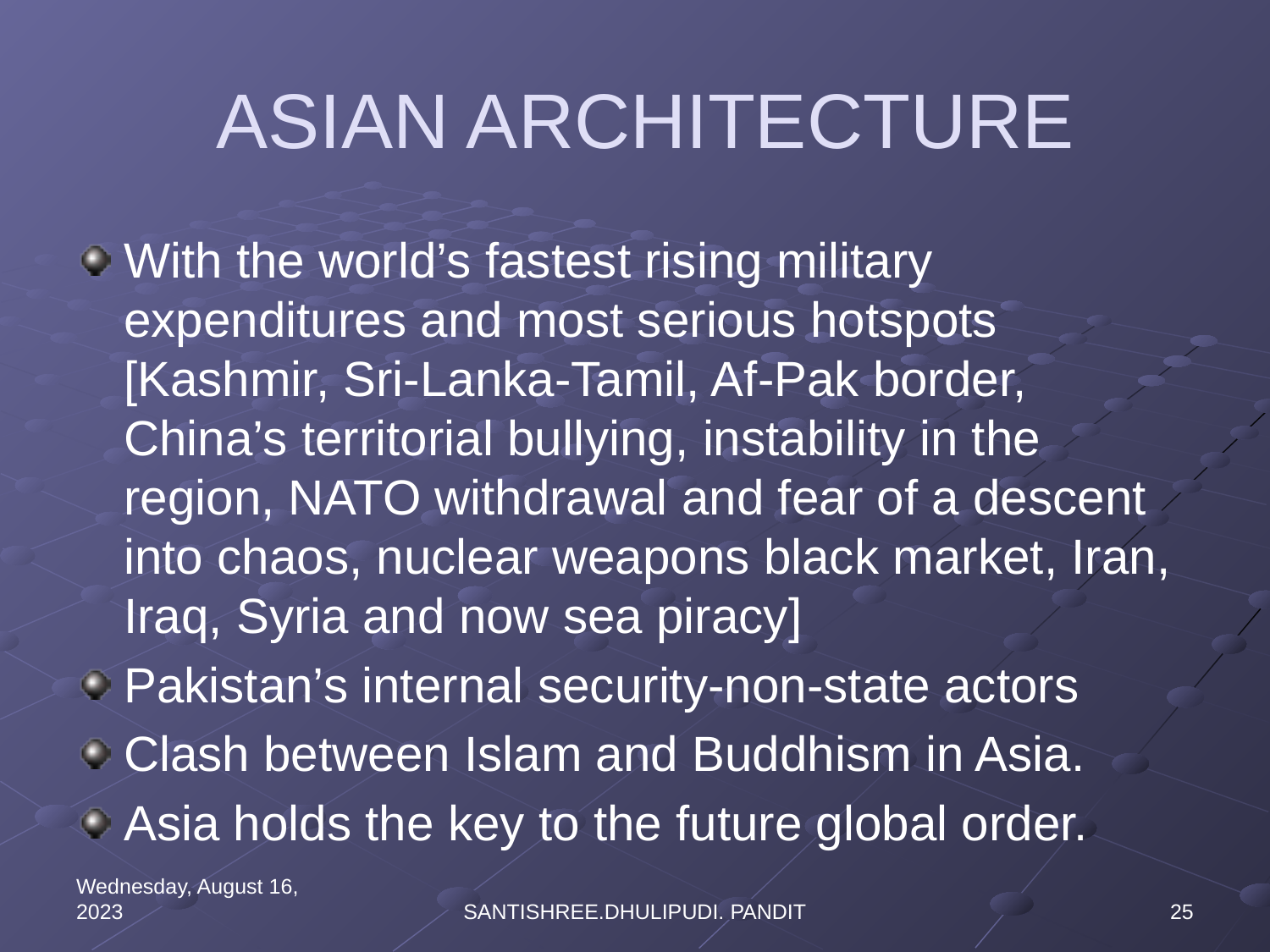

# ASIAN ARCHITECTURE
With the world’s fastest rising military expenditures and most serious hotspots [Kashmir, Sri-Lanka-Tamil, Af-Pak border, China’s territorial bullying, instability in the region, NATO withdrawal and fear of a descent into chaos, nuclear weapons black market, Iran, Iraq, Syria and now sea piracy]
Pakistan’s internal security-non-state actors
Clash between Islam and Buddhism in Asia.
Asia holds the key to the future global order.
Wednesday, August 16, 2023
SANTISHREE.DHULIPUDI. PANDIT
25